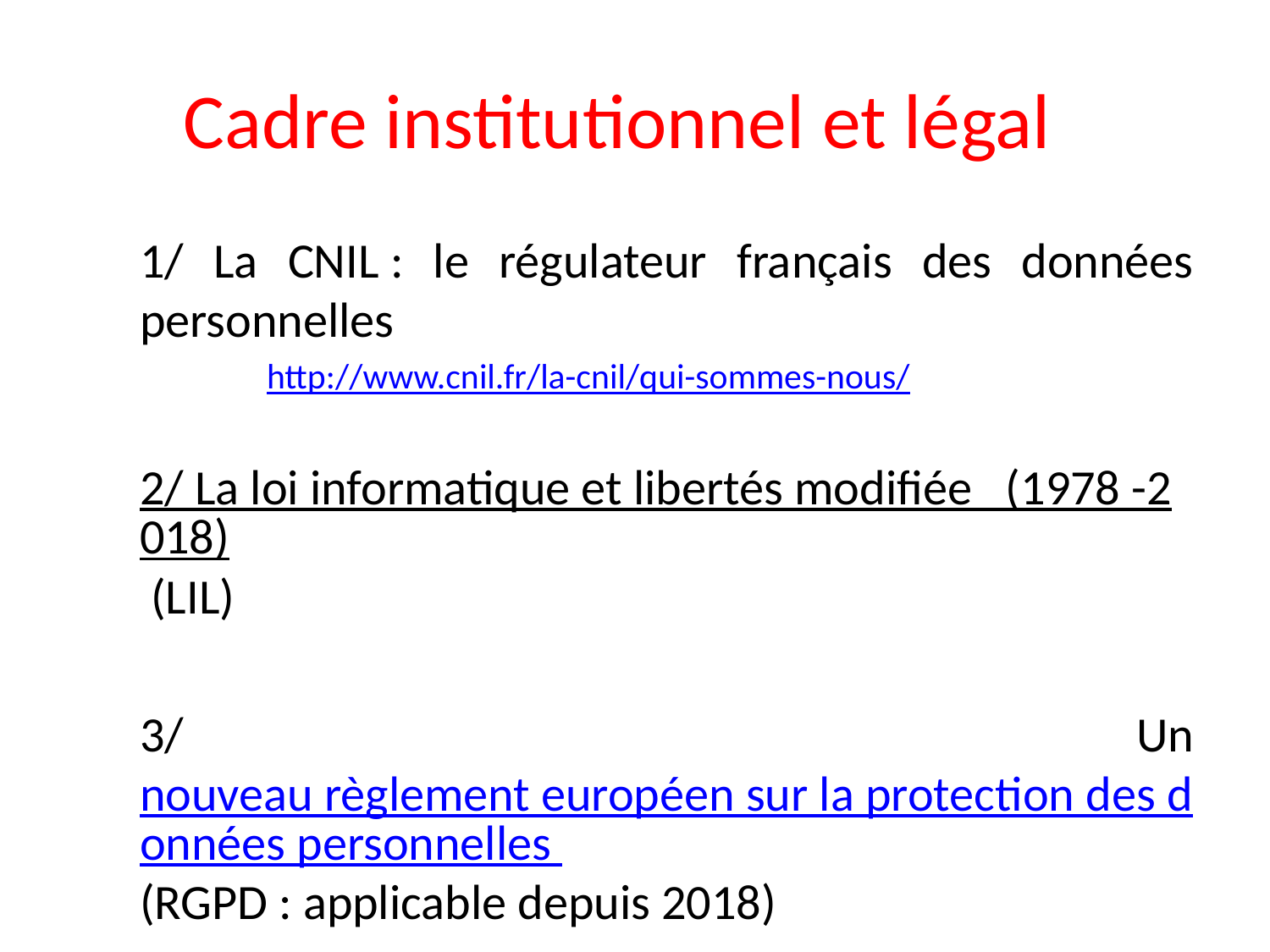

# Cadre institutionnel et légal
1/ La CNIL : le régulateur français des données personnelles
http://www.cnil.fr/la-cnil/qui-sommes-nous/

2/ La loi informatique et libertés modifiée   (1978 -2018) (LIL)

3/ Un nouveau règlement européen sur la protection des données personnelles (RGPD : applicable depuis 2018)